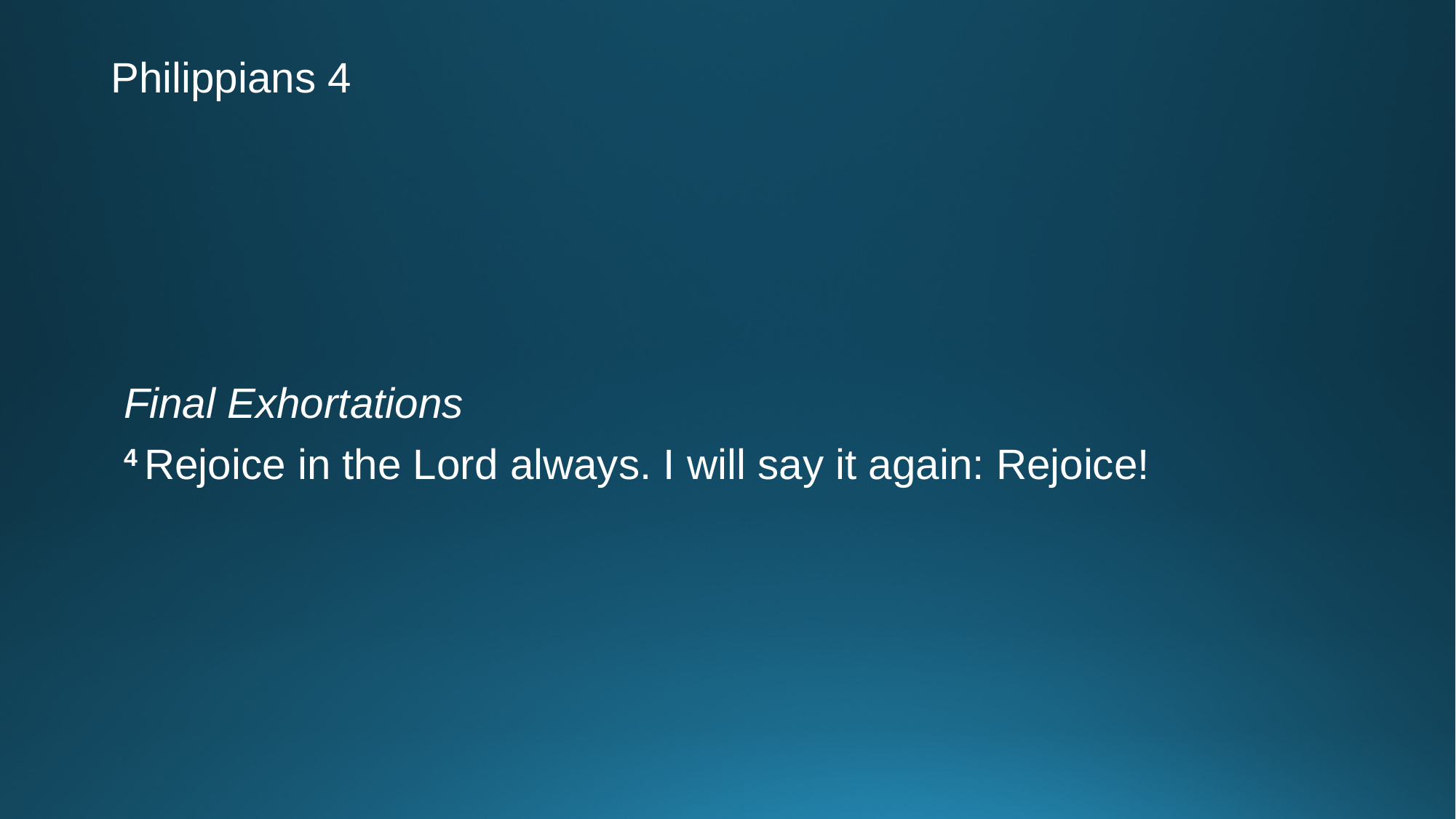

# Philippians 4
Final Exhortations
4 Rejoice in the Lord always. I will say it again: Rejoice!